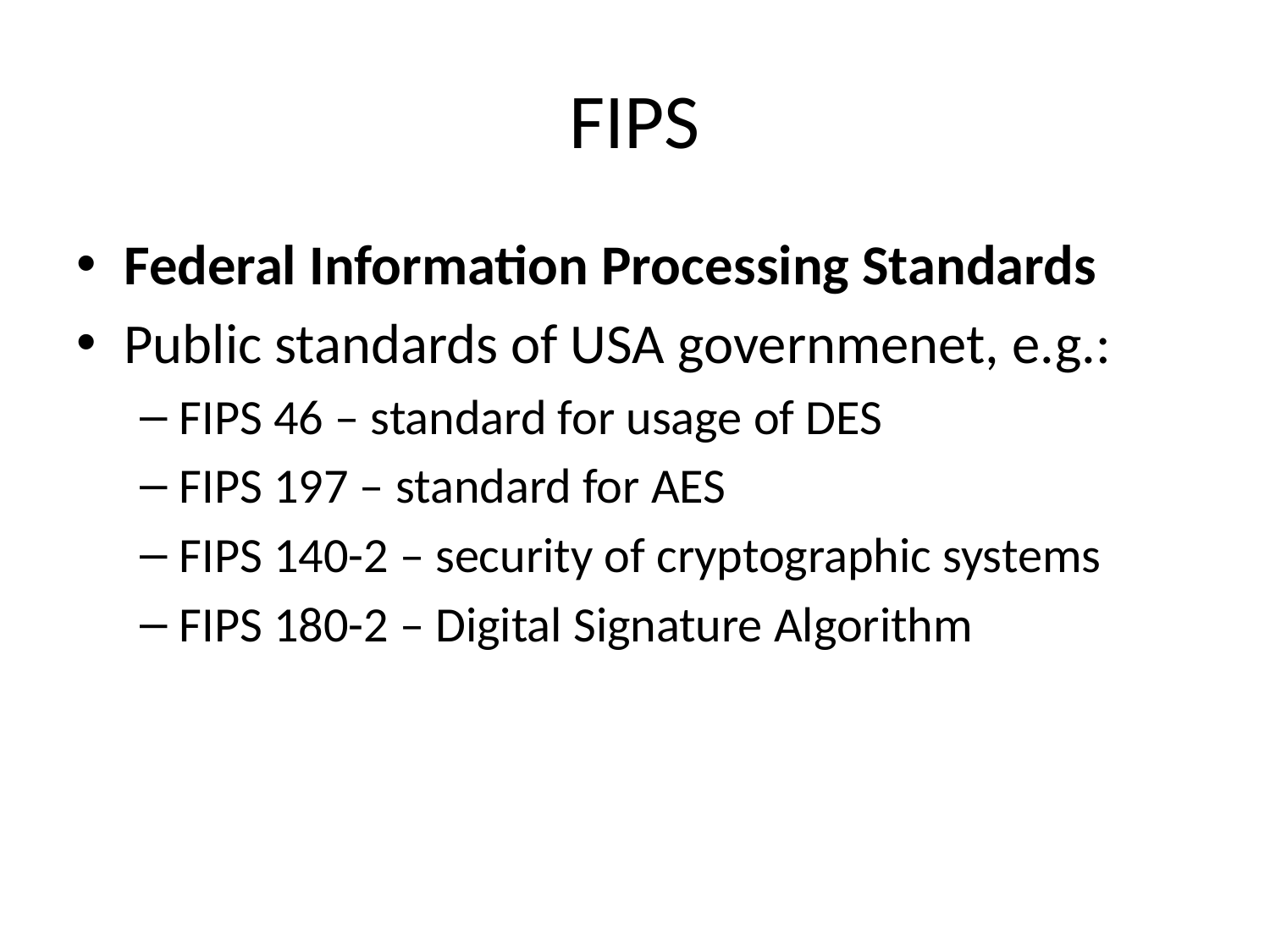

# FIPS
Federal Information Processing Standards
Public standards of USA governmenet, e.g.:
FIPS 46 – standard for usage of DES
FIPS 197 – standard for AES
FIPS 140-2 – security of cryptographic systems
FIPS 180-2 – Digital Signature Algorithm